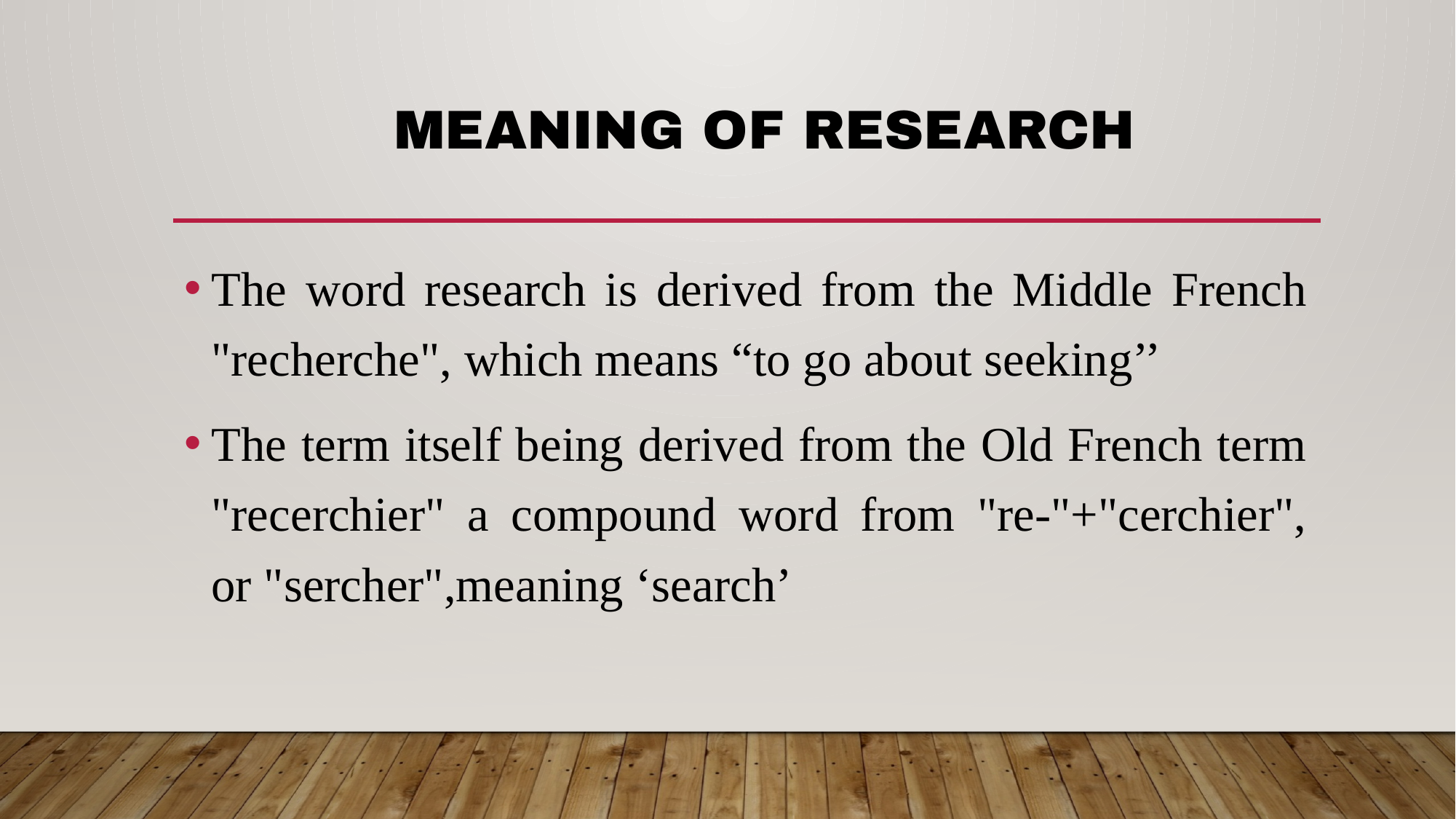

# Meaning OF RESEARCH
The word research is derived from the Middle French "recherche", which means “to go about seeking’’
The term itself being derived from the Old French term "recerchier" a compound word from "re-"+"cerchier", or "sercher",meaning ‘search’